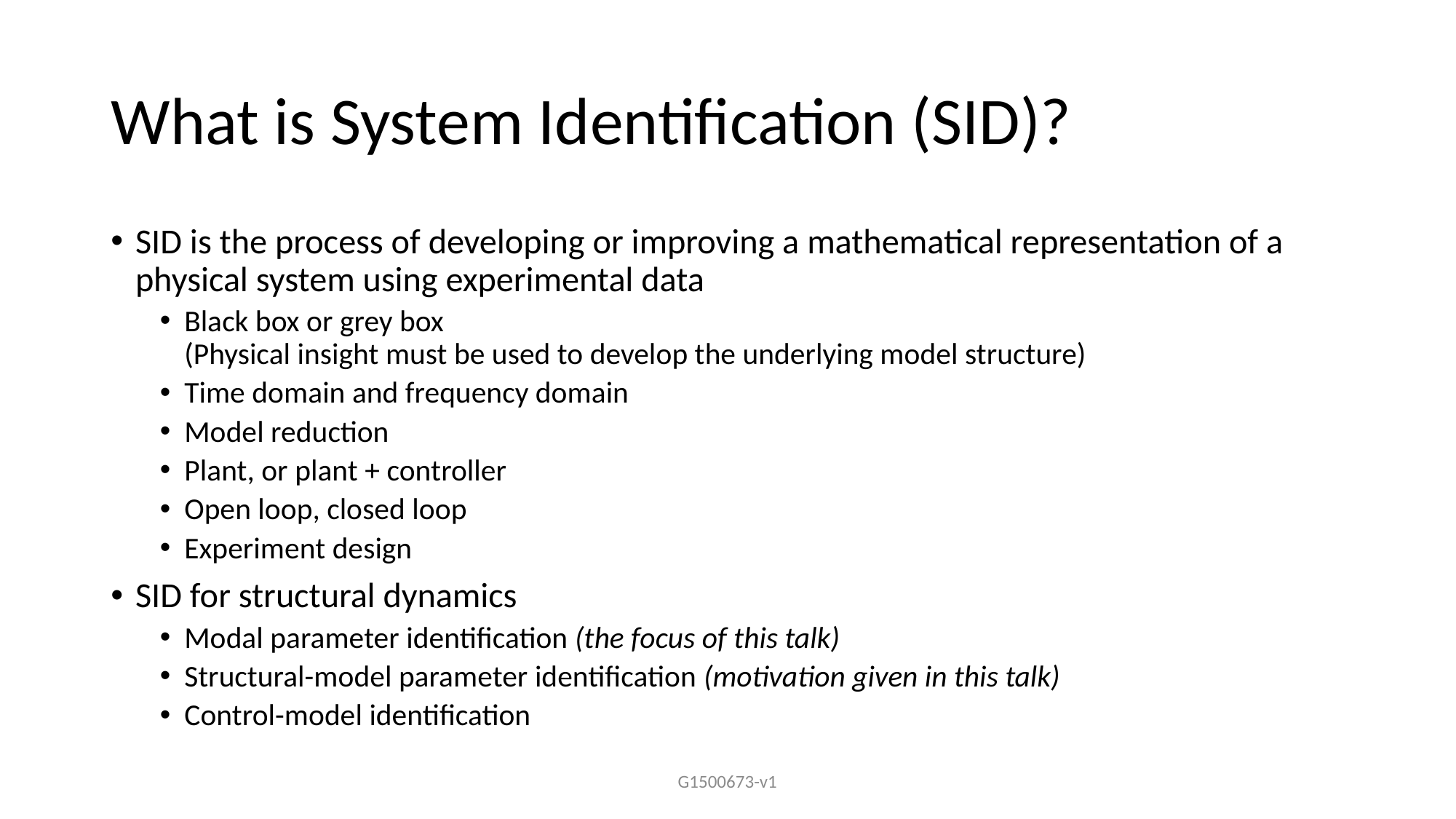

# What is System Identification (SID)?
SID is the process of developing or improving a mathematical representation of a physical system using experimental data
Black box or grey box
(Physical insight must be used to develop the underlying model structure)
Time domain and frequency domain
Model reduction
Plant, or plant + controller
Open loop, closed loop
Experiment design
SID for structural dynamics
Modal parameter identification (the focus of this talk)
Structural-model parameter identification (motivation given in this talk)
Control-model identification

G1500673-v1